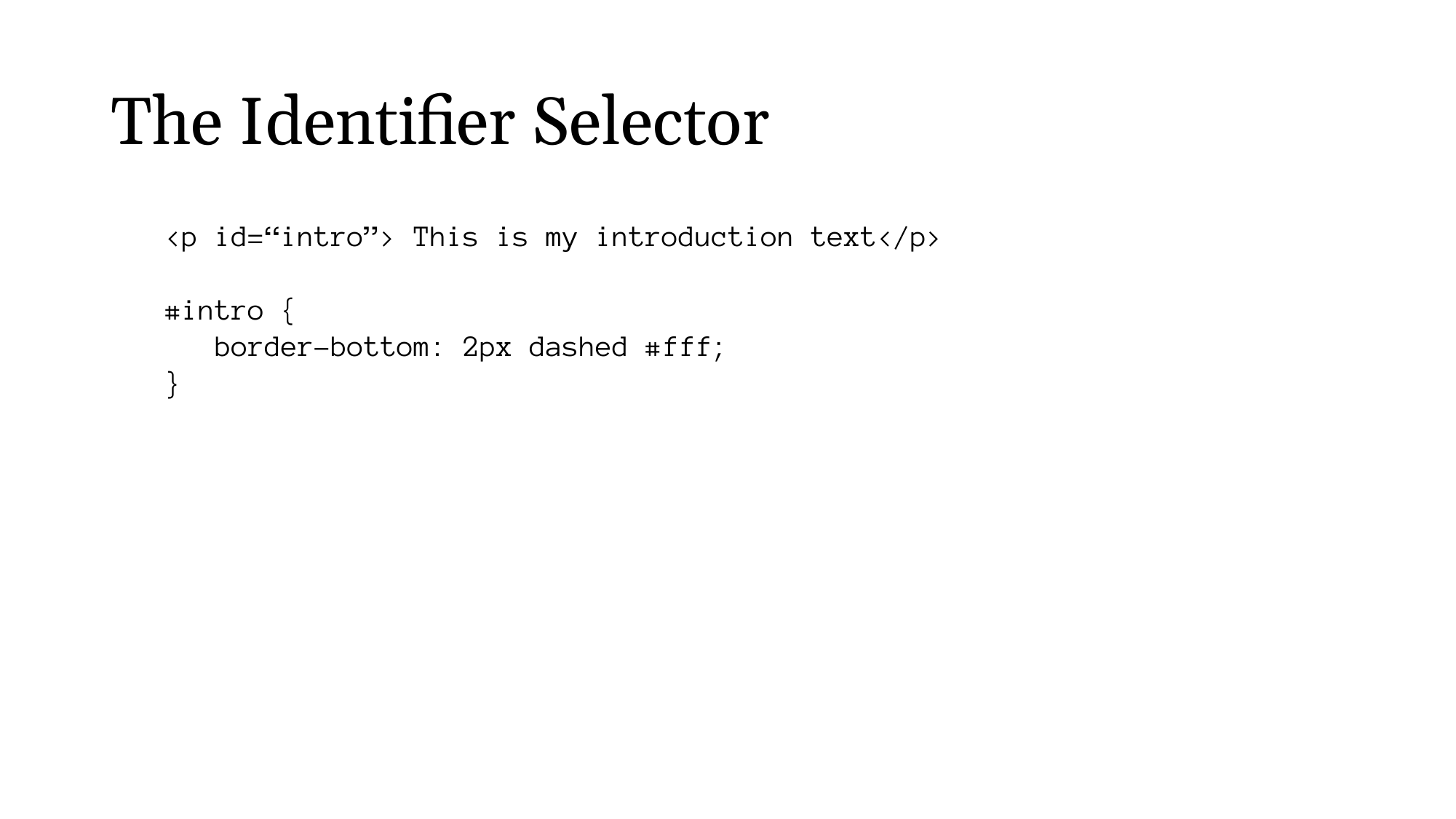

# The Identifier Selector
<p id=“intro”> This is my introduction text</p>

#intro {
   border-bottom: 2px dashed #fff;
}